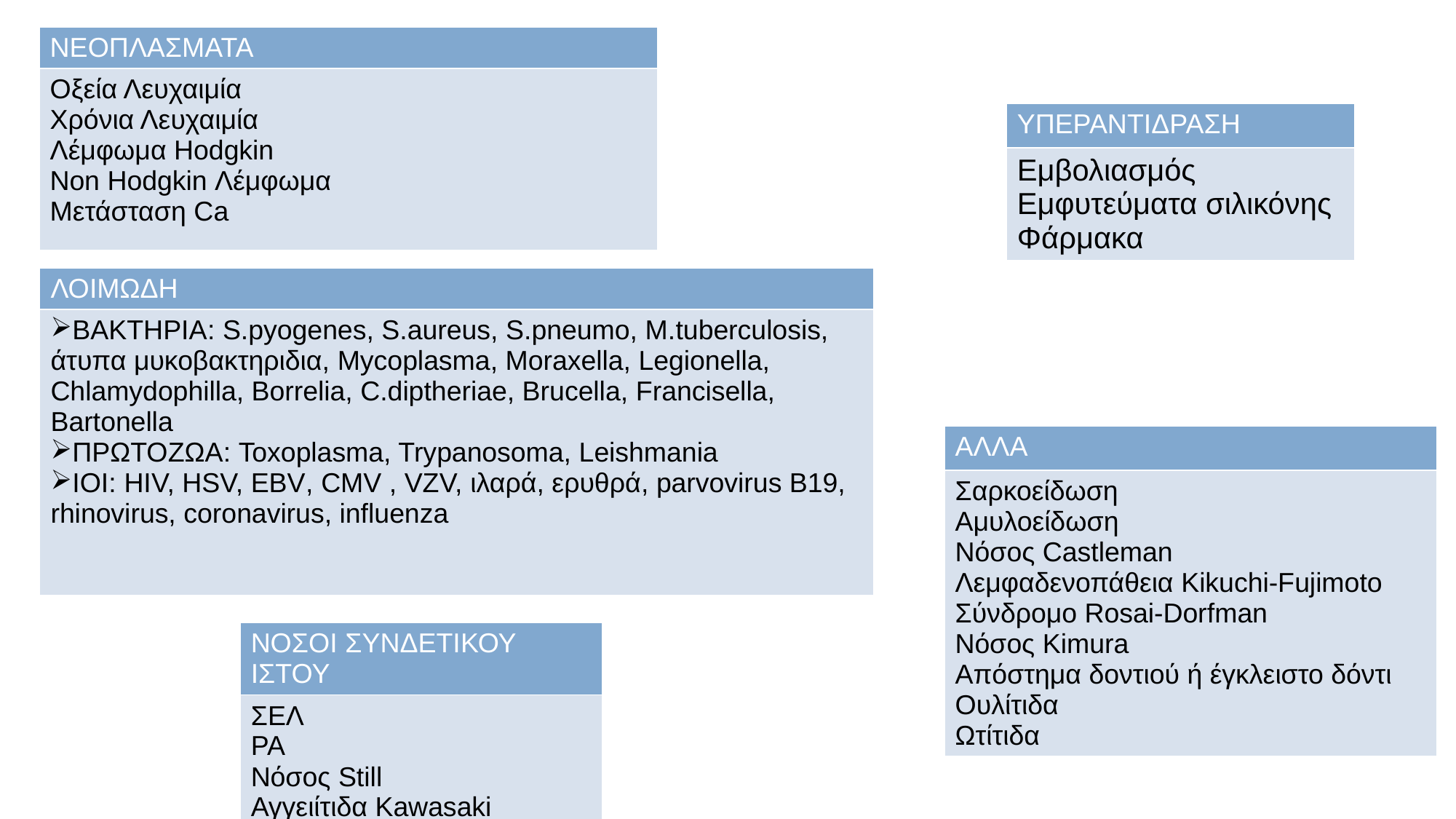

| ΝΕΟΠΛΑΣΜΑΤΑ |
| --- |
| Οξεία Λευχαιμία Χρόνια Λευχαιμία Λέμφωμα Hodgkin Νon Hodgkin Λέμφωμα Mετάσταση Ca |
| ΥΠΕΡΑΝΤΙΔΡΑΣΗ |
| --- |
| Εμβολιασμός Εμφυτεύματα σιλικόνης Φάρμακα |
| ΛΟΙΜΩΔΗ |
| --- |
| ΒΑΚΤΗΡΙΑ: S.pyogenes, S.aureus, S.pneumo, M.tuberculosis, άτυπα μυκοβακτηριδια, Mycoplasma, Moraxella, Legionella, Chlamydophilla, Borrelia, C.diptheriae, Brucella, Francisella, Bartonella ΠΡΩΤΟΖΩΑ: Toxoplasma, Trypanosoma, Leishmania IOI: HIV, HSV, EBV, CMV , VZV, ιλαρά, ερυθρά, parvovirus B19, rhinovirus, coronavirus, influenza |
| ΑΛΛΑ |
| --- |
| Σαρκοείδωση Αμυλοείδωση Νόσος Castleman Λεμφαδενοπάθεια Kikuchi-Fujimoto Σύνδρομο Rosai-Dorfman Nόσος Kimura Απόστημα δοντιού ή έγκλειστο δόντι Ουλίτιδα Ωτίτιδα |
| ΝΟΣΟΙ ΣΥΝΔΕΤΙΚΟΥ ΙΣΤΟΥ |
| --- |
| ΣΕΛ ΡΑ Nόσος Still Αγγειίτιδα Kawasaki |